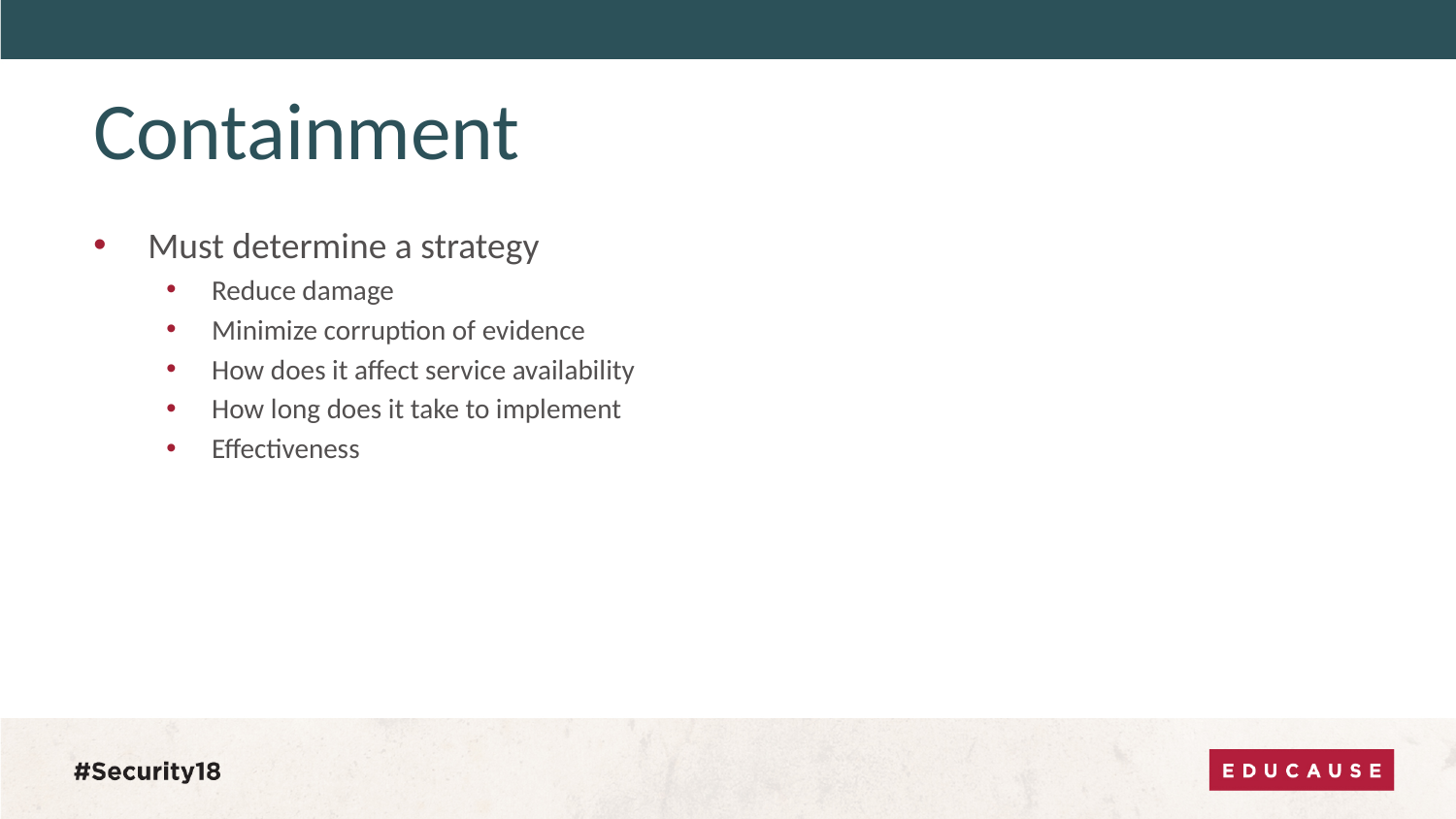

# Containment
Must determine a strategy
Reduce damage
Minimize corruption of evidence
How does it affect service availability
How long does it take to implement
Effectiveness